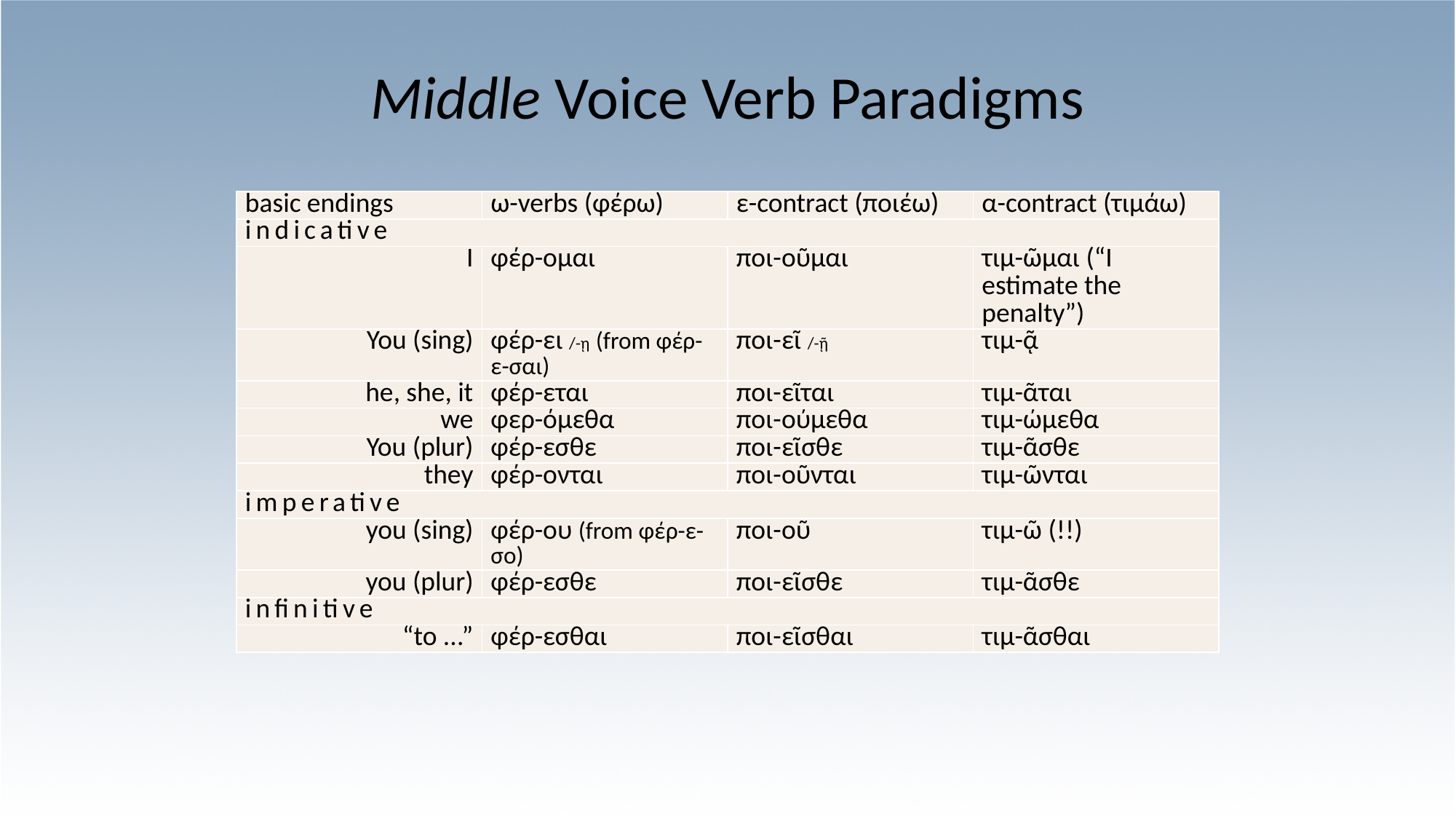

# Middle Voice Verb Paradigms
| basic endings | ω-verbs (φέρω) | ε-contract (ποιέω) | α-contract (τιμάω) |
| --- | --- | --- | --- |
| indicative |  |  |  |
| I | φέρ-ομαι | ποι-οῦμαι | τιμ-ῶμαι (“I estimate the penalty”) |
| You (sing) | φέρ-ει /-ῃ (from φέρ-ε-σαι) | ποι-εῖ /-ῇ | τιμ-ᾷ |
| he, she, it | φέρ-εται | ποι-εῖται | τιμ-ᾶται |
| we | φερ-όμεθα | ποι-ούμεθα | τιμ-ώμεθα |
| You (plur) | φέρ-εσθε | ποι-εῖσθε | τιμ-ᾶσθε |
| they | φέρ-ονται | ποι-οῦνται | τιμ-ῶνται |
| imperative |  |  |  |
| you (sing) | φέρ-ου (from φέρ-ε-σο) | ποι-οῦ | τιμ-ῶ (!!) |
| you (plur) | φέρ-εσθε | ποι-εῖσθε | τιμ-ᾶσθε |
| infinitive |  |  |  |
| “to ...” | φέρ-εσθαι | ποι-εῖσθαι | τιμ-ᾶσθαι |